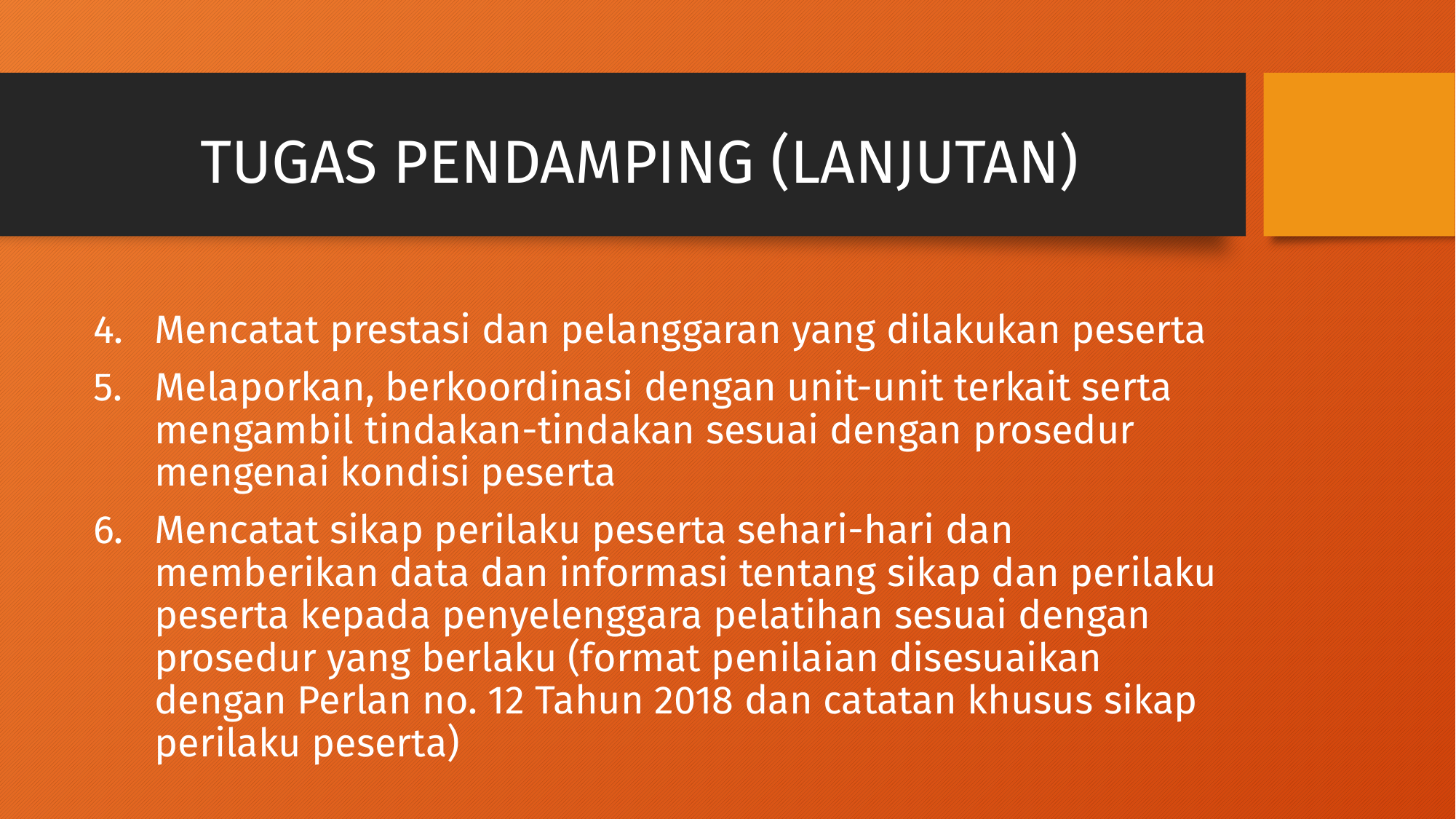

# TUGAS PENDAMPING (LANJUTAN)

Mencatat prestasi dan pelanggaran yang dilakukan peserta
Melaporkan, berkoordinasi dengan unit-unit terkait serta mengambil tindakan-tindakan sesuai dengan prosedur mengenai kondisi peserta
Mencatat sikap perilaku peserta sehari-hari dan memberikan data dan informasi tentang sikap dan perilaku peserta kepada penyelenggara pelatihan sesuai dengan prosedur yang berlaku (format penilaian disesuaikan dengan Perlan no. 12 Tahun 2018 dan catatan khusus sikap perilaku peserta)